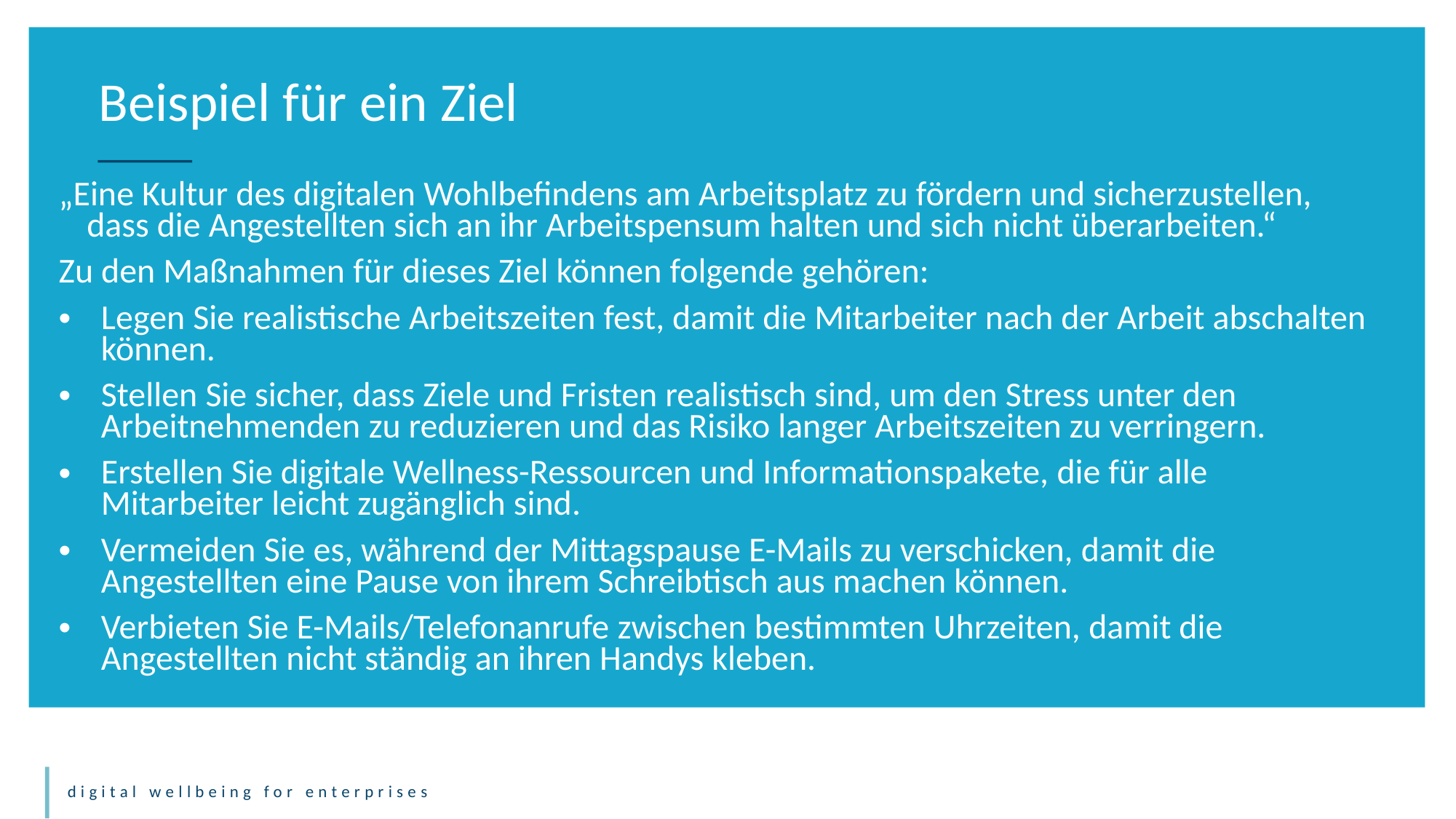

Beispiel für ein Ziel
„Eine Kultur des digitalen Wohlbefindens am Arbeitsplatz zu fördern und sicherzustellen, dass die Angestellten sich an ihr Arbeitspensum halten und sich nicht überarbeiten.“
Zu den Maßnahmen für dieses Ziel können folgende gehören:
Legen Sie realistische Arbeitszeiten fest, damit die Mitarbeiter nach der Arbeit abschalten können.
Stellen Sie sicher, dass Ziele und Fristen realistisch sind, um den Stress unter den Arbeitnehmenden zu reduzieren und das Risiko langer Arbeitszeiten zu verringern.
Erstellen Sie digitale Wellness-Ressourcen und Informationspakete, die für alle Mitarbeiter leicht zugänglich sind.
Vermeiden Sie es, während der Mittagspause E-Mails zu verschicken, damit die Angestellten eine Pause von ihrem Schreibtisch aus machen können.
Verbieten Sie E-Mails/Telefonanrufe zwischen bestimmten Uhrzeiten, damit die Angestellten nicht ständig an ihren Handys kleben.